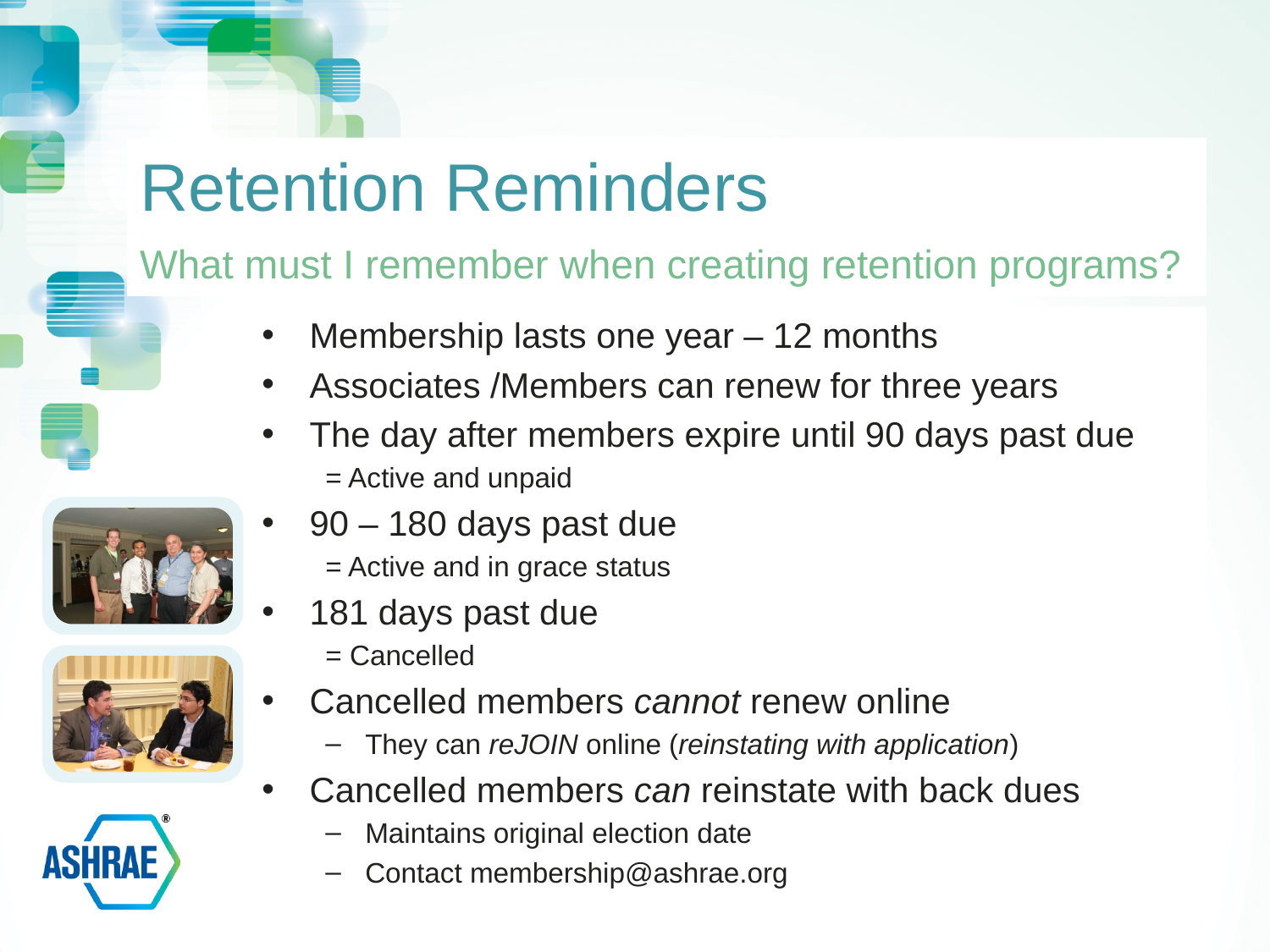

# Retention Reminders
What must I remember when creating retention programs?
Membership lasts one year – 12 months
Associates /Members can renew for three years
The day after members expire until 90 days past due
= Active and unpaid
90 – 180 days past due
= Active and in grace status
181 days past due
= Cancelled
Cancelled members cannot renew online
They can reJOIN online (reinstating with application)
Cancelled members can reinstate with back dues
Maintains original election date
Contact membership@ashrae.org